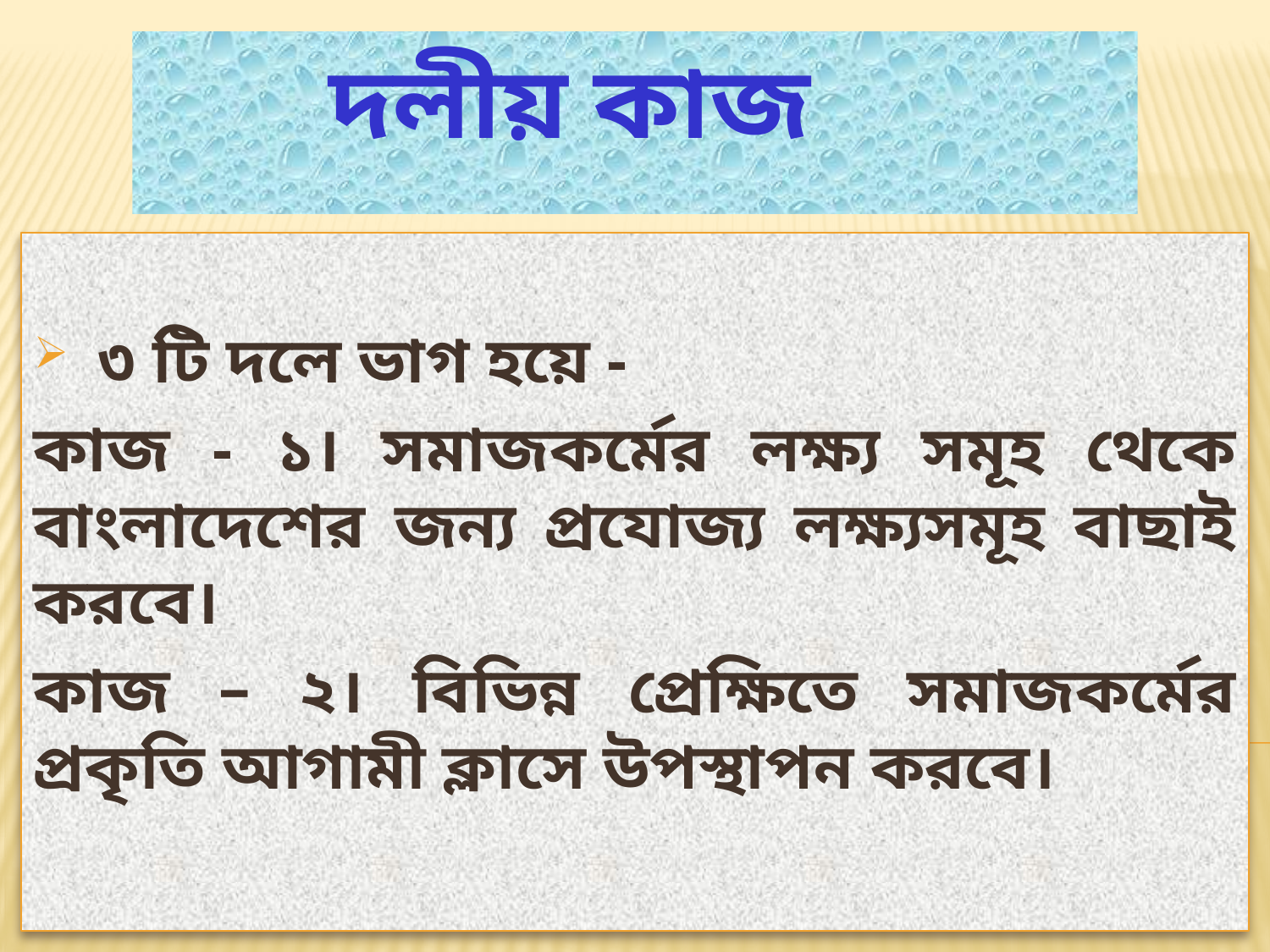

# দলীয় কাজ

৩ টি দলে ভাগ হয়ে -
কাজ - ১। সমাজকর্মের লক্ষ্য সমূহ থেকে বাংলাদেশের জন্য প্রযোজ্য লক্ষ্যসমূহ বাছাই করবে।
কাজ – ২। বিভিন্ন প্রেক্ষিতে সমাজকর্মের প্রকৃতি আগামী ক্লাসে উপস্থাপন করবে।